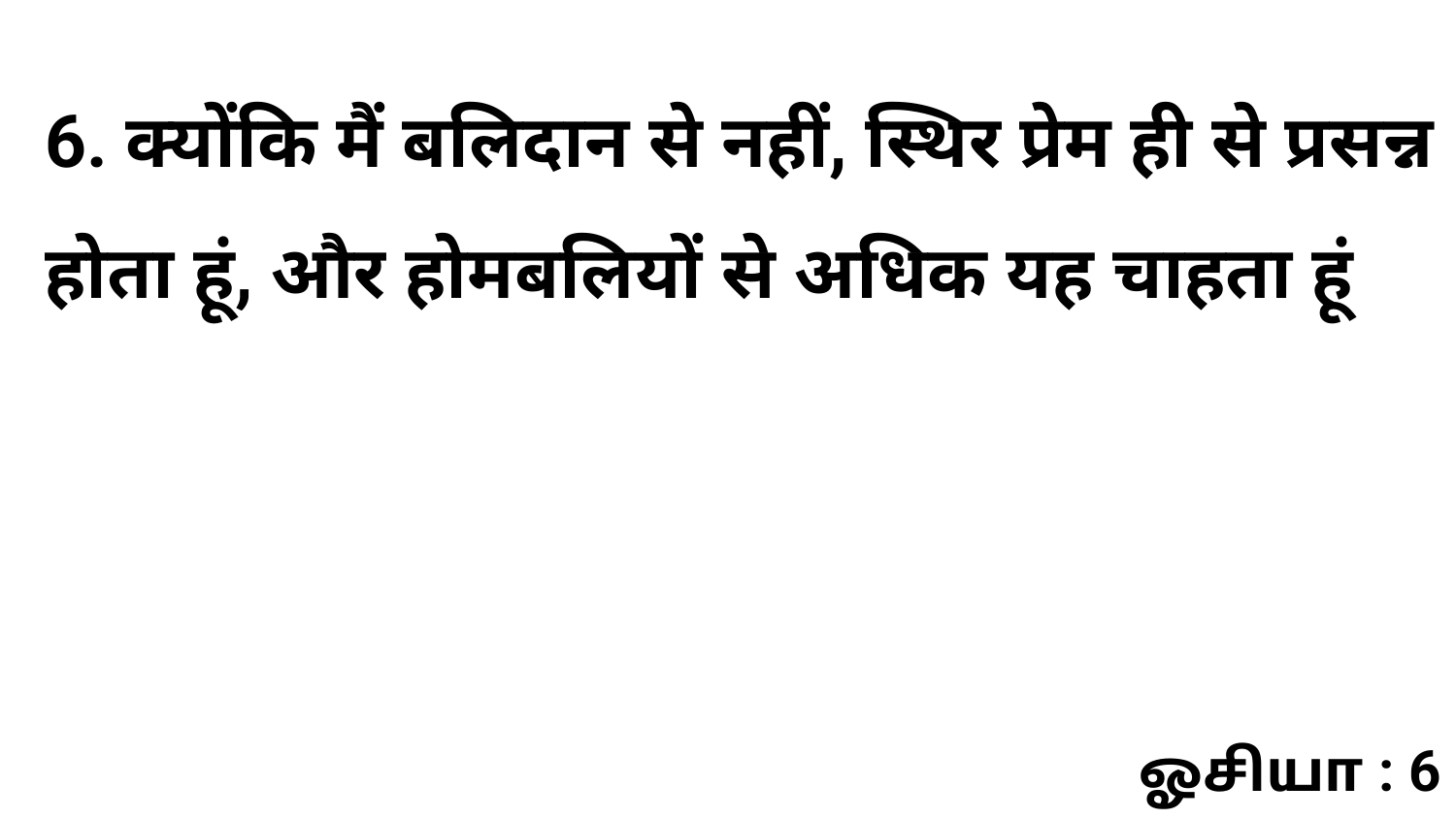

6. क्योंकि मैं बलिदान से नहीं, स्थिर प्रेम ही से प्रसन्न होता हूं, और होमबलियों से अधिक यह चाहता हूं
ஓசியா : 6